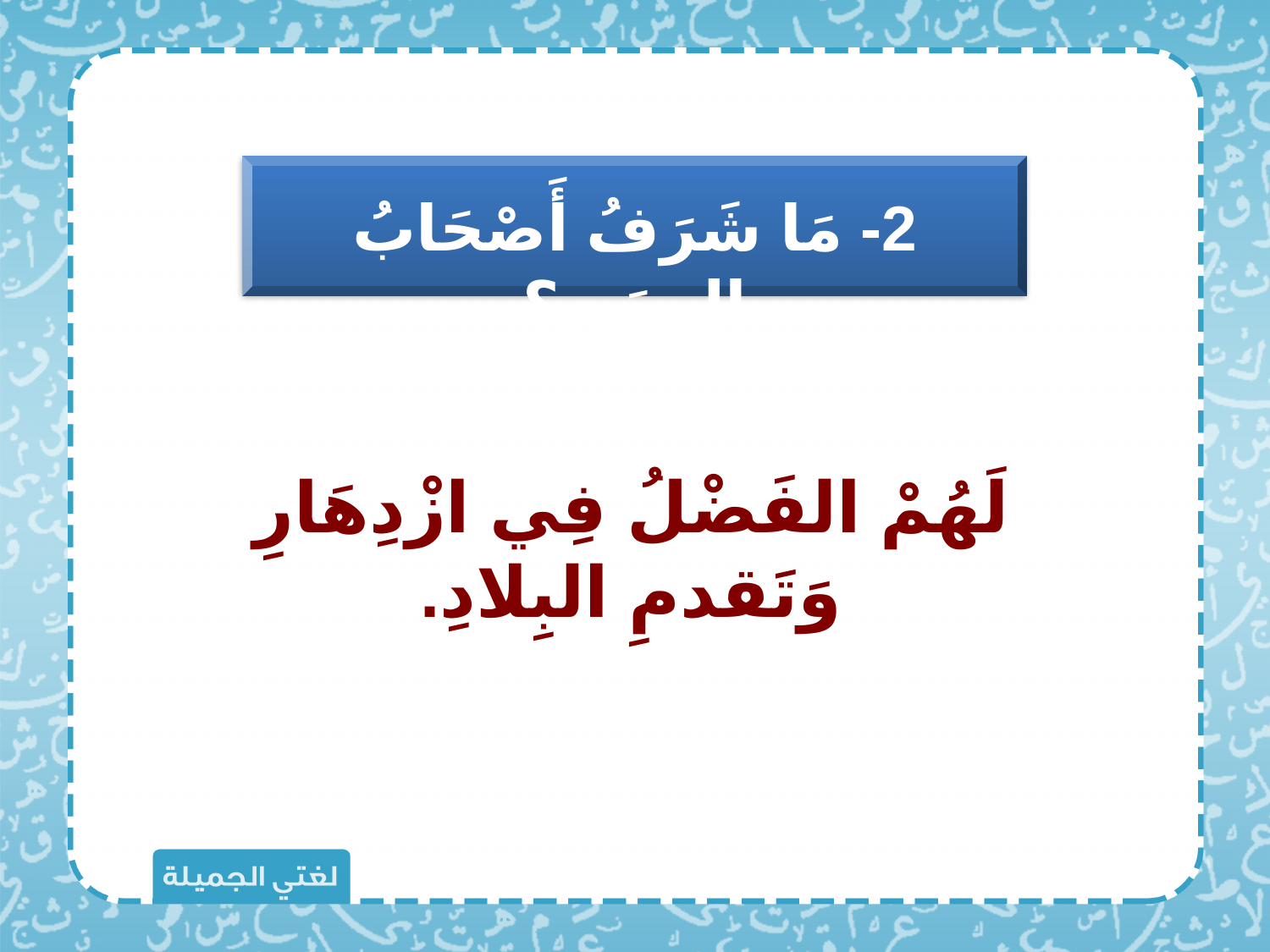

2- مَا شَرَفُ أَصْحَابُ المِهَن؟
لَهُمْ الفَضْلُ فِي ازْدِهَارِ وَتَقدمِ البِلادِ.